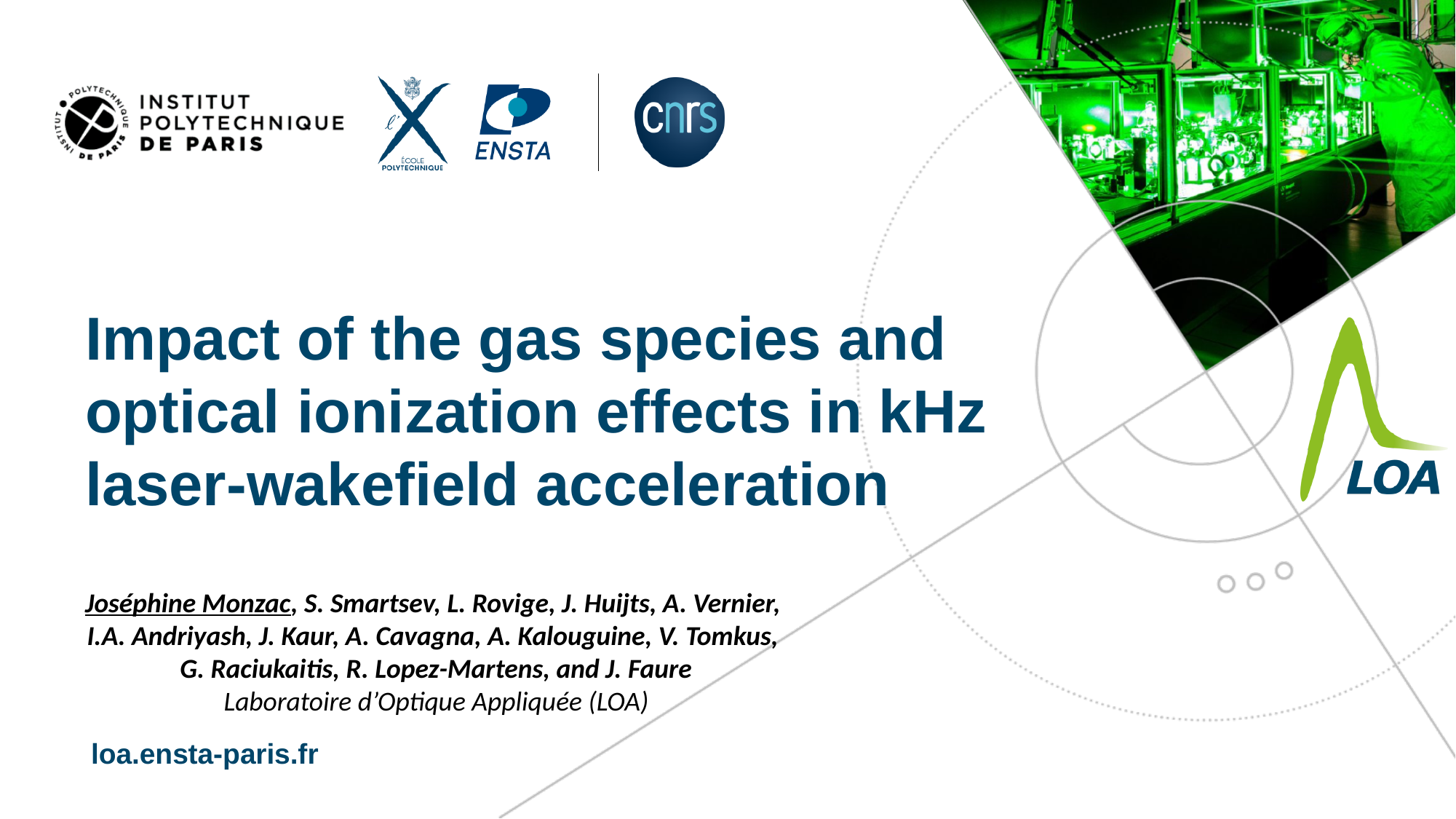

# Impact of the gas species and optical ionization effects in kHz laser-wakefield acceleration
Joséphine Monzac, S. Smartsev, L. Rovige, J. Huijts, A. Vernier,
I.A. Andriyash, J. Kaur, A. Cavagna, A. Kalouguine, V. Tomkus,
G. Raciukaitis, R. Lopez-Martens, and J. Faure
Laboratoire d’Optique Appliquée (LOA)